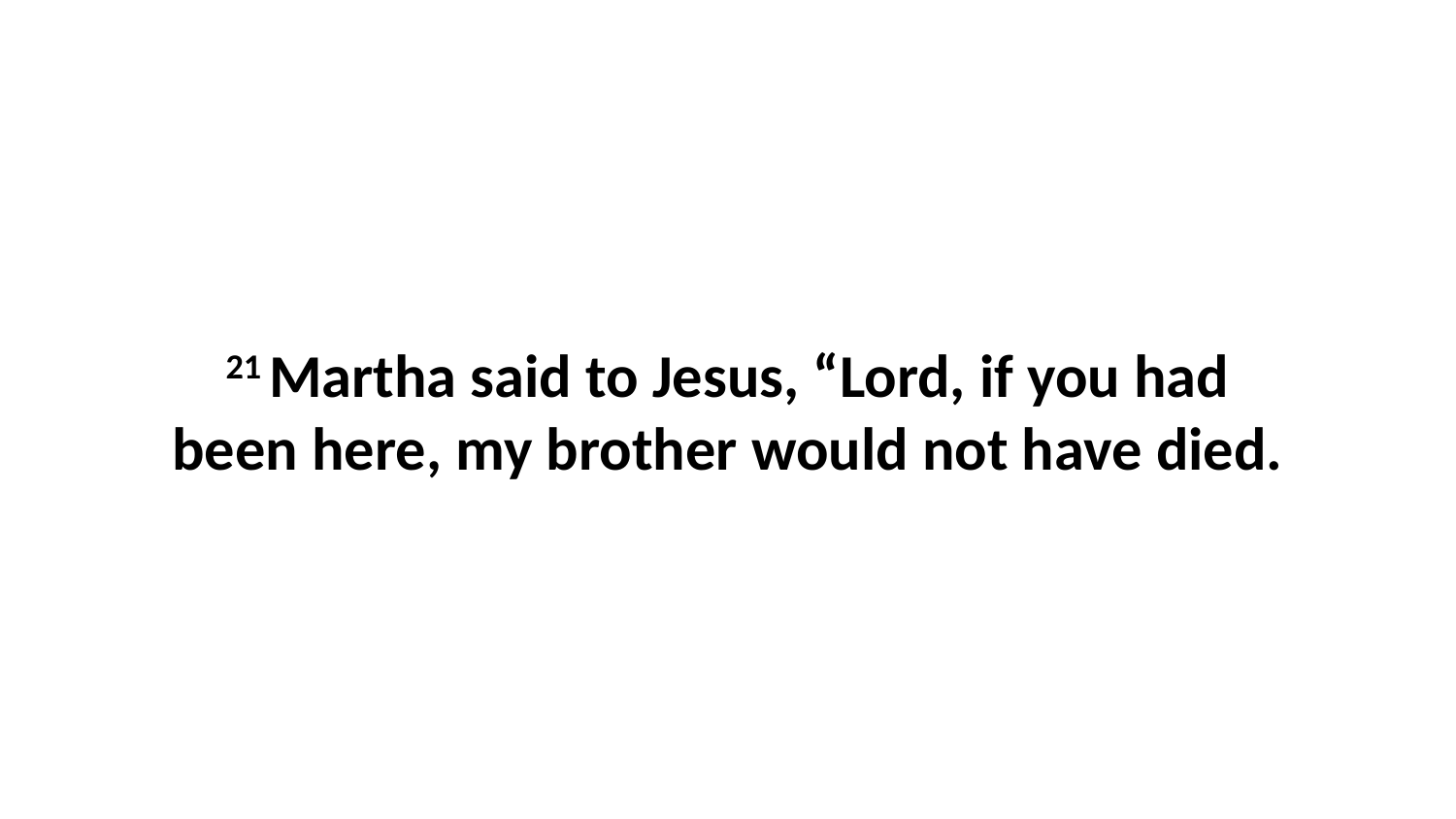

21 Martha said to Jesus, “Lord, if you had been here, my brother would not have died.